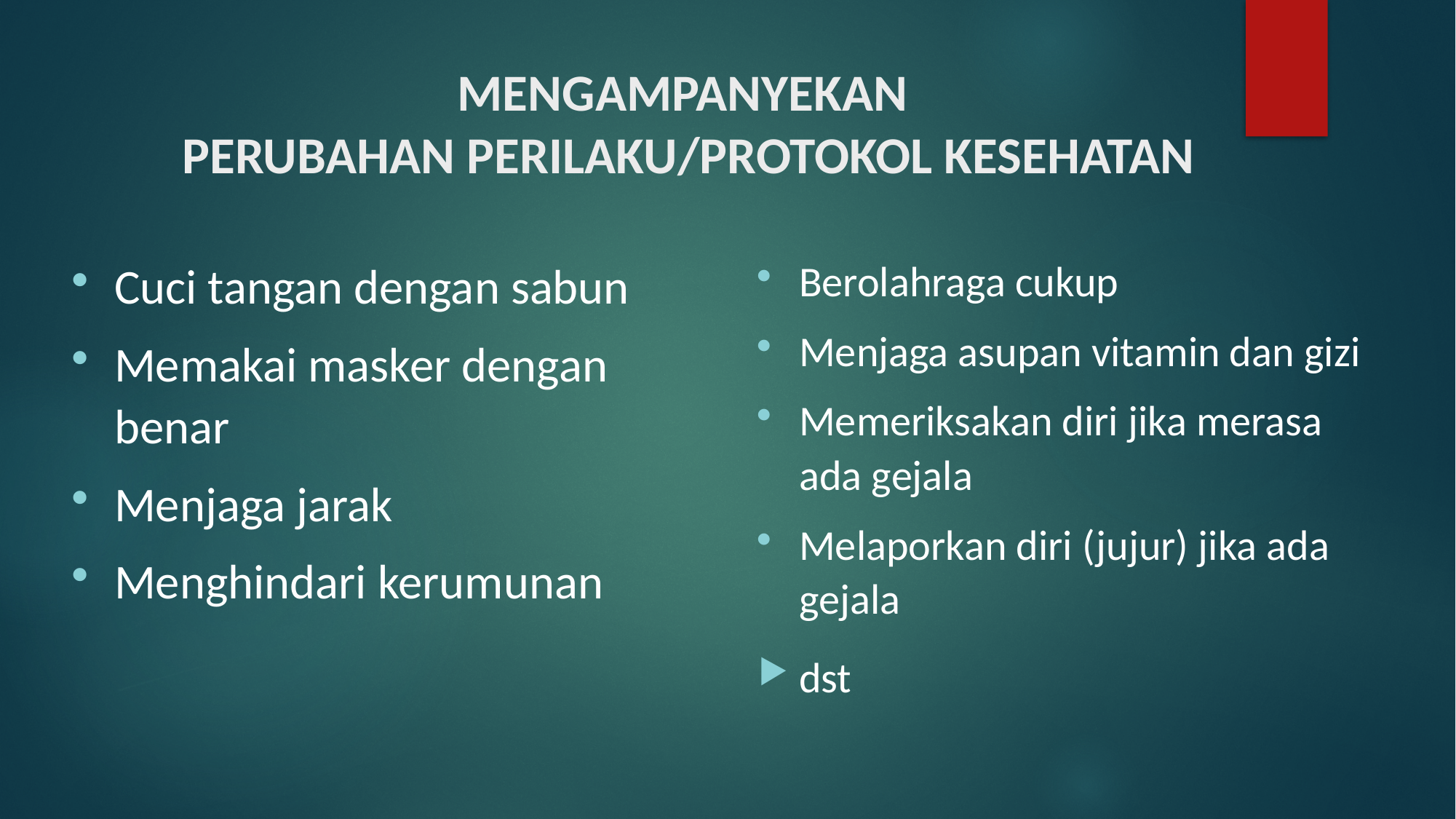

# MENGAMPANYEKAN PERUBAHAN PERILAKU/PROTOKOL KESEHATAN
Berolahraga cukup
Menjaga asupan vitamin dan gizi
Memeriksakan diri jika merasa ada gejala
Melaporkan diri (jujur) jika ada gejala
dst

Cuci tangan dengan sabun
Memakai masker dengan benar
Menjaga jarak
Menghindari kerumunan